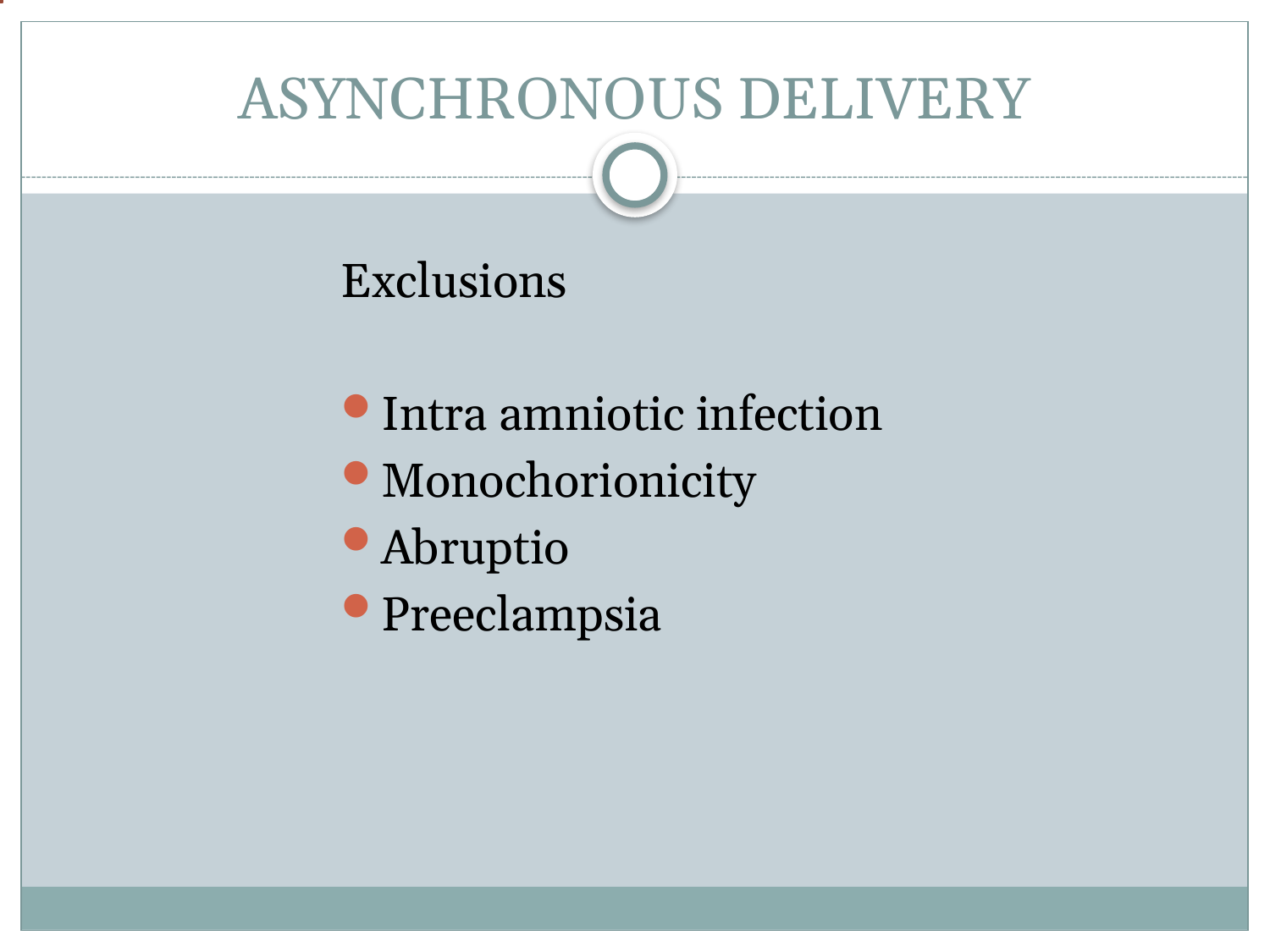

# ASYNCHRONOUS DELIVERY

Exclusions

Intra amniotic infection
Monochorionicity
Abruptio
Preeclampsia